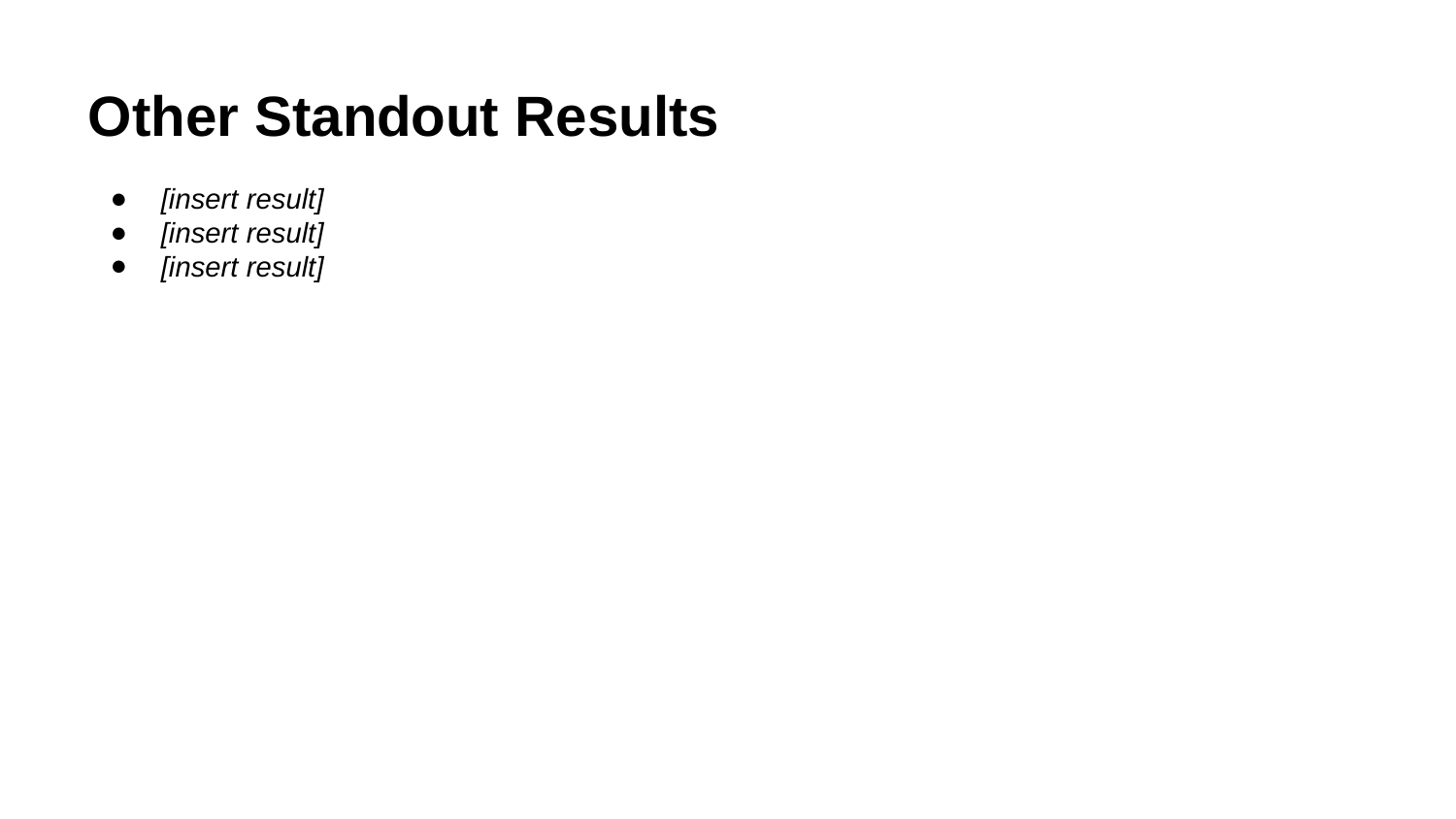

Other Standout Results

[insert result]
[insert result]
[insert result]